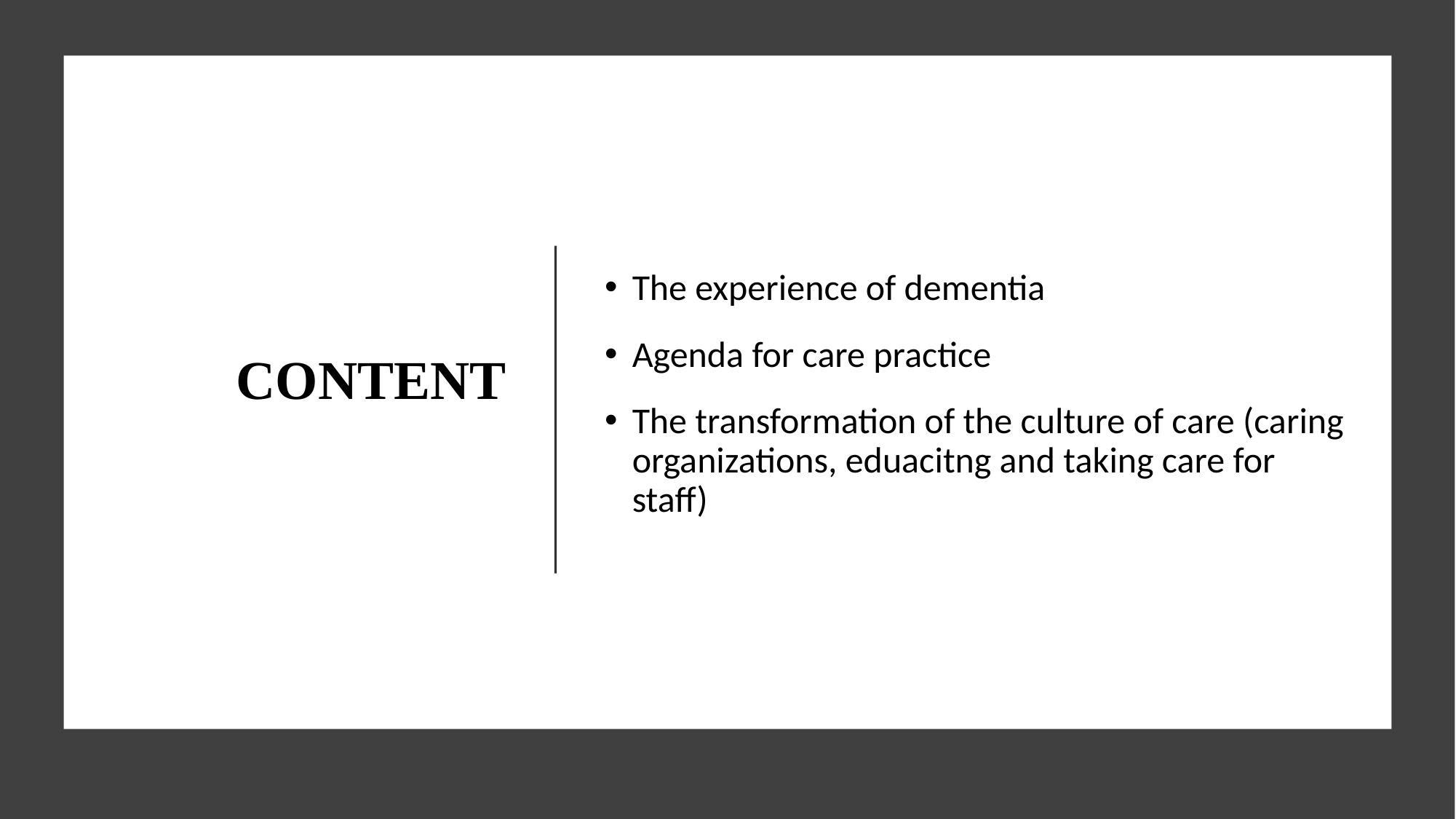

# CONTENT

The experience of dementia
Agenda for care practice
The transformation of the culture of care (caring organizations, eduacitng and taking care for staff)